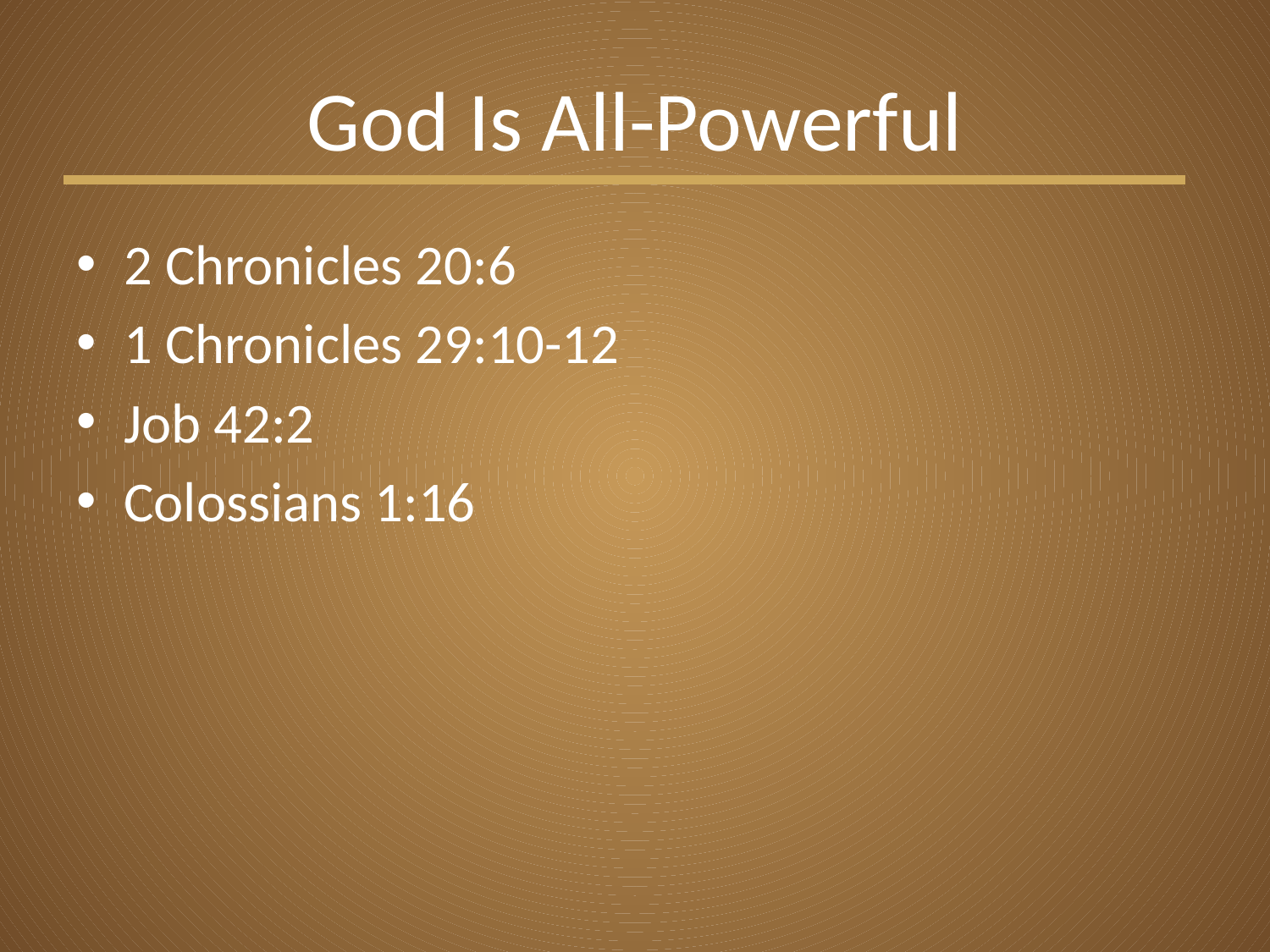

# God Is All-Powerful
2 Chronicles 20:6
1 Chronicles 29:10-12
Job 42:2
Colossians 1:16